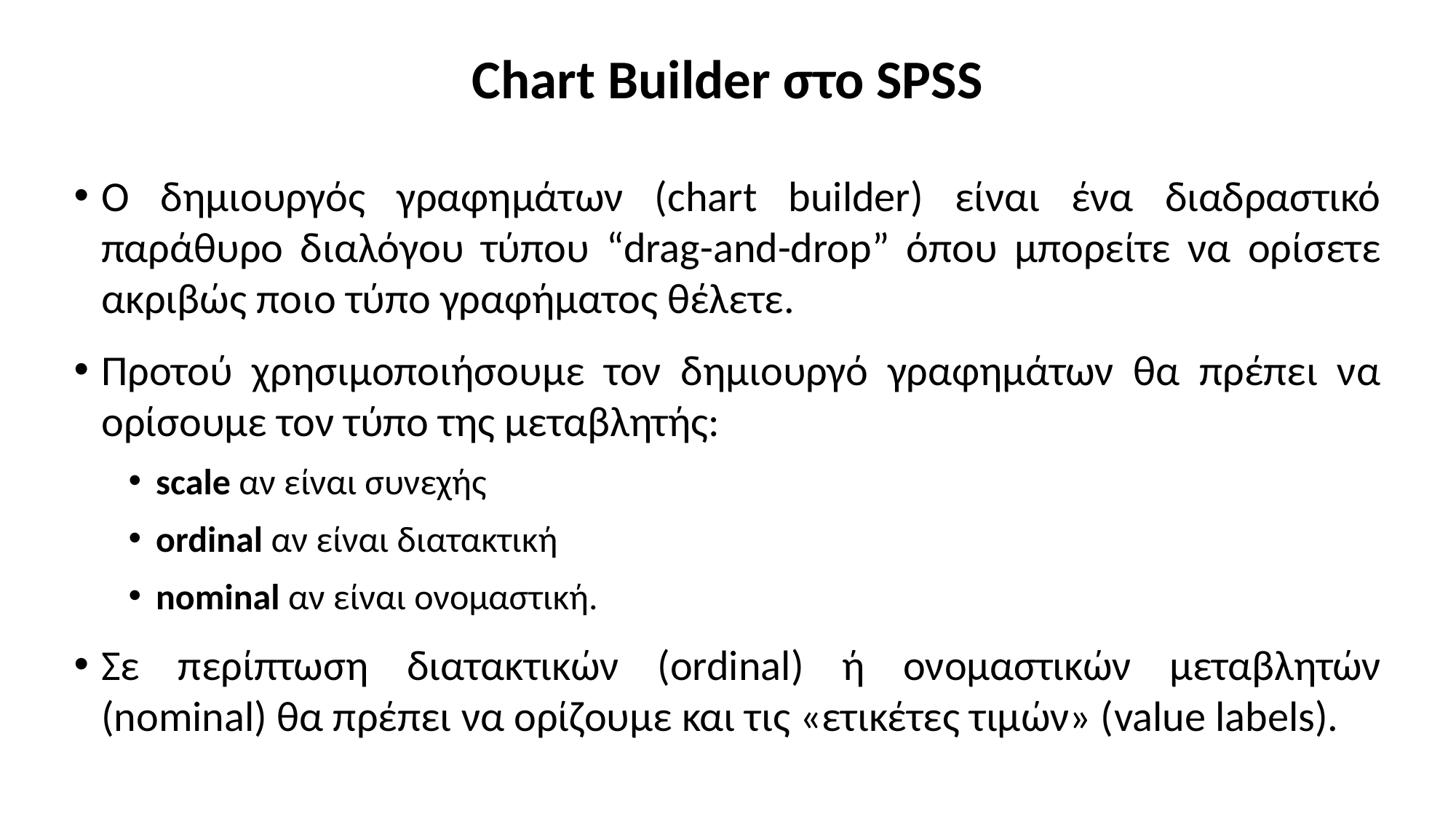

# Chart Builder στο SPSS
Ο δημιουργός γραφημάτων (chart builder) είναι ένα διαδραστικό παράθυρο διαλόγου τύπου “drag-and-drop” όπου μπορείτε να ορίσετε ακριβώς ποιο τύπο γραφήματος θέλετε.
Προτού χρησιμοποιήσουμε τον δημιουργό γραφημάτων θα πρέπει να ορίσουμε τον τύπο της μεταβλητής:
scale αν είναι συνεχής
ordinal αν είναι διατακτική
nominal αν είναι ονομαστική.
Σε περίπτωση διατακτικών (ordinal) ή ονομαστικών μεταβλητών (nominal) θα πρέπει να ορίζουμε και τις «ετικέτες τιμών» (value labels).